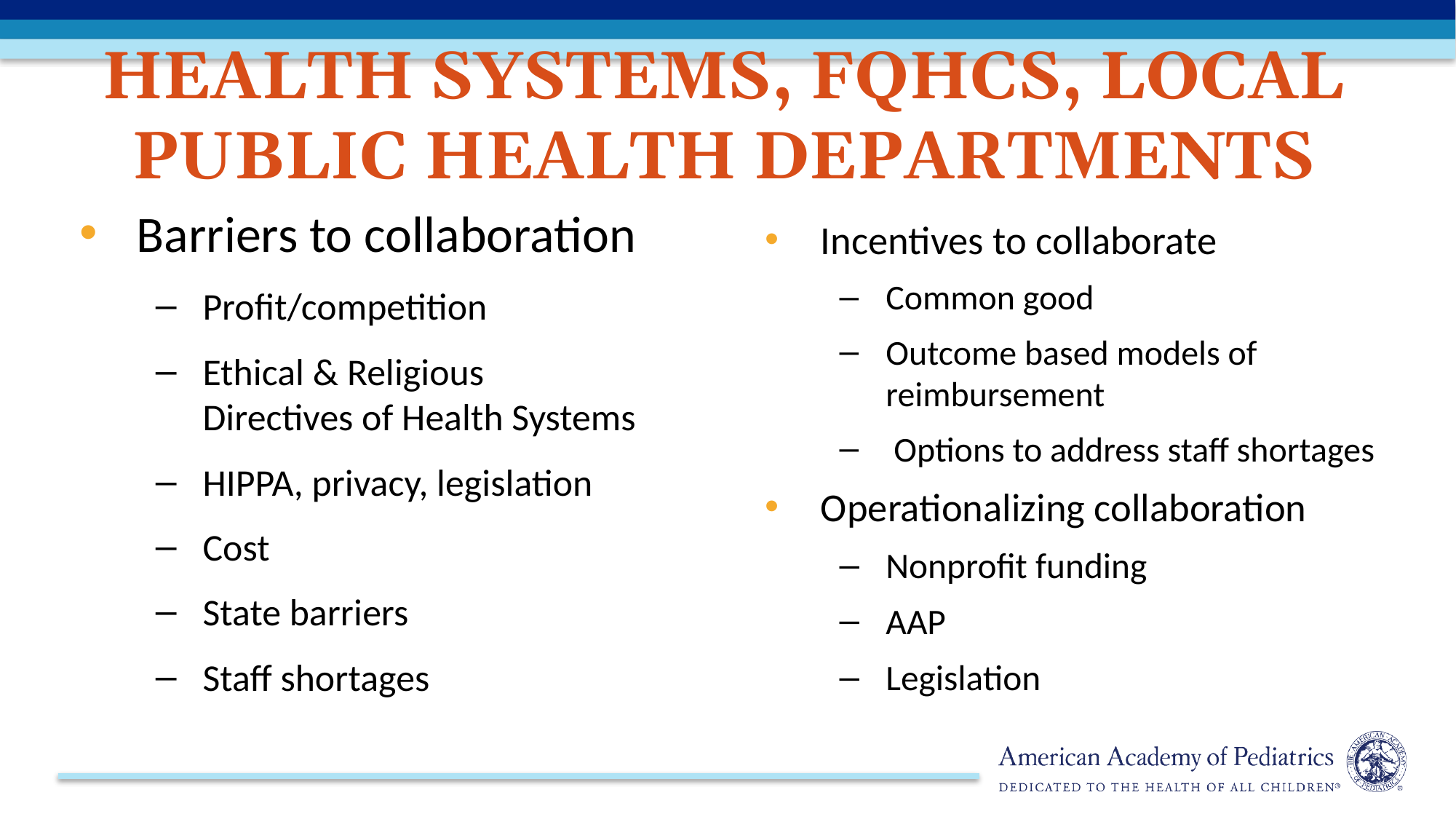

# Health systems, FQHCs, Local Public Health Departments
Barriers to collaboration
Profit/competition
Ethical & Religious Directives of Health Systems
HIPPA, privacy, legislation
Cost
State barriers
Staff shortages
Incentives to collaborate
Common good
Outcome based models of reimbursement
 Options to address staff shortages
Operationalizing collaboration
Nonprofit funding
AAP
Legislation